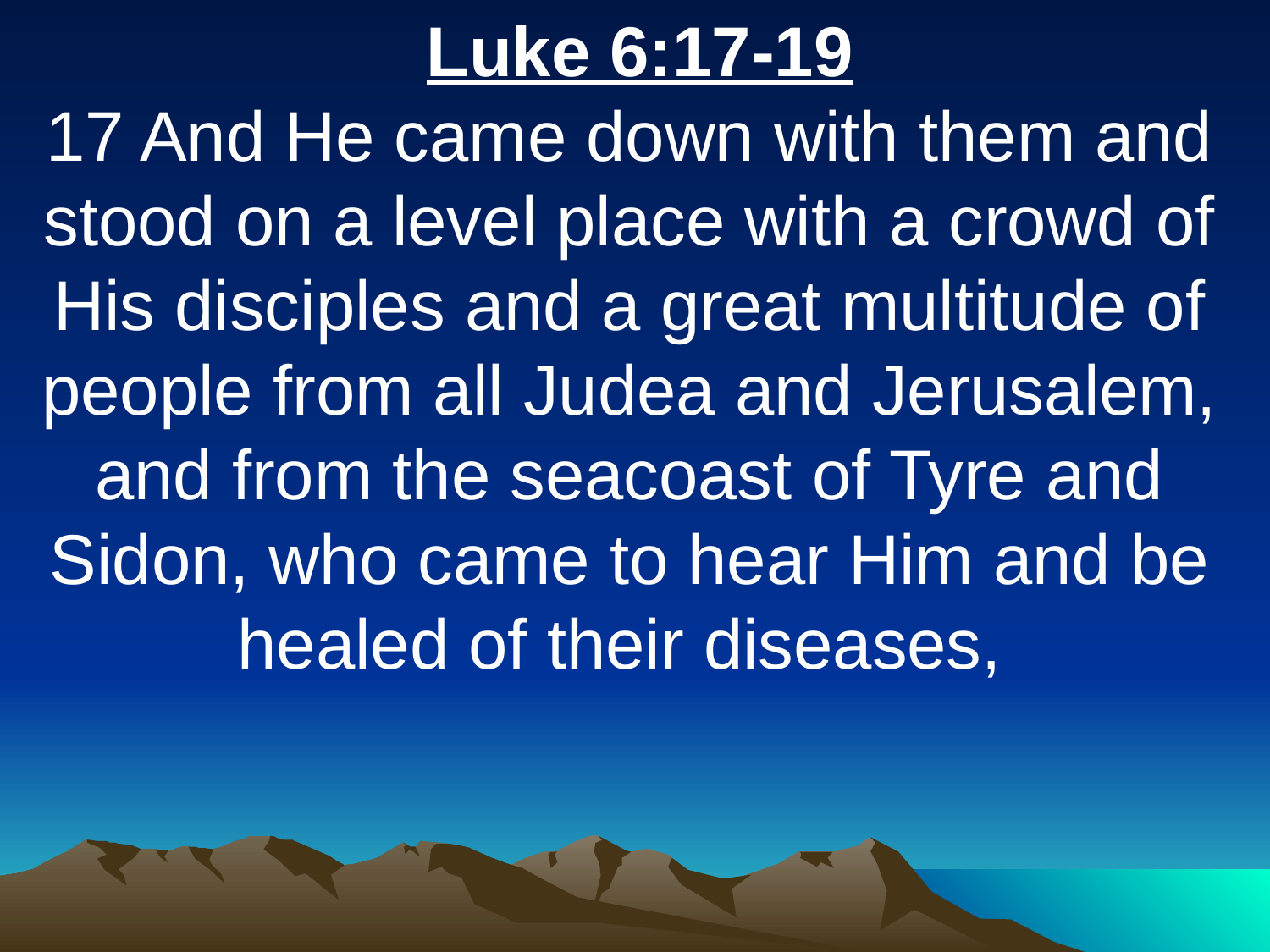

Luke 6:17-19
17 And He came down with them and stood on a level place with a crowd of His disciples and a great multitude of people from all Judea and Jerusalem, and from the seacoast of Tyre and Sidon, who came to hear Him and be healed of their diseases,